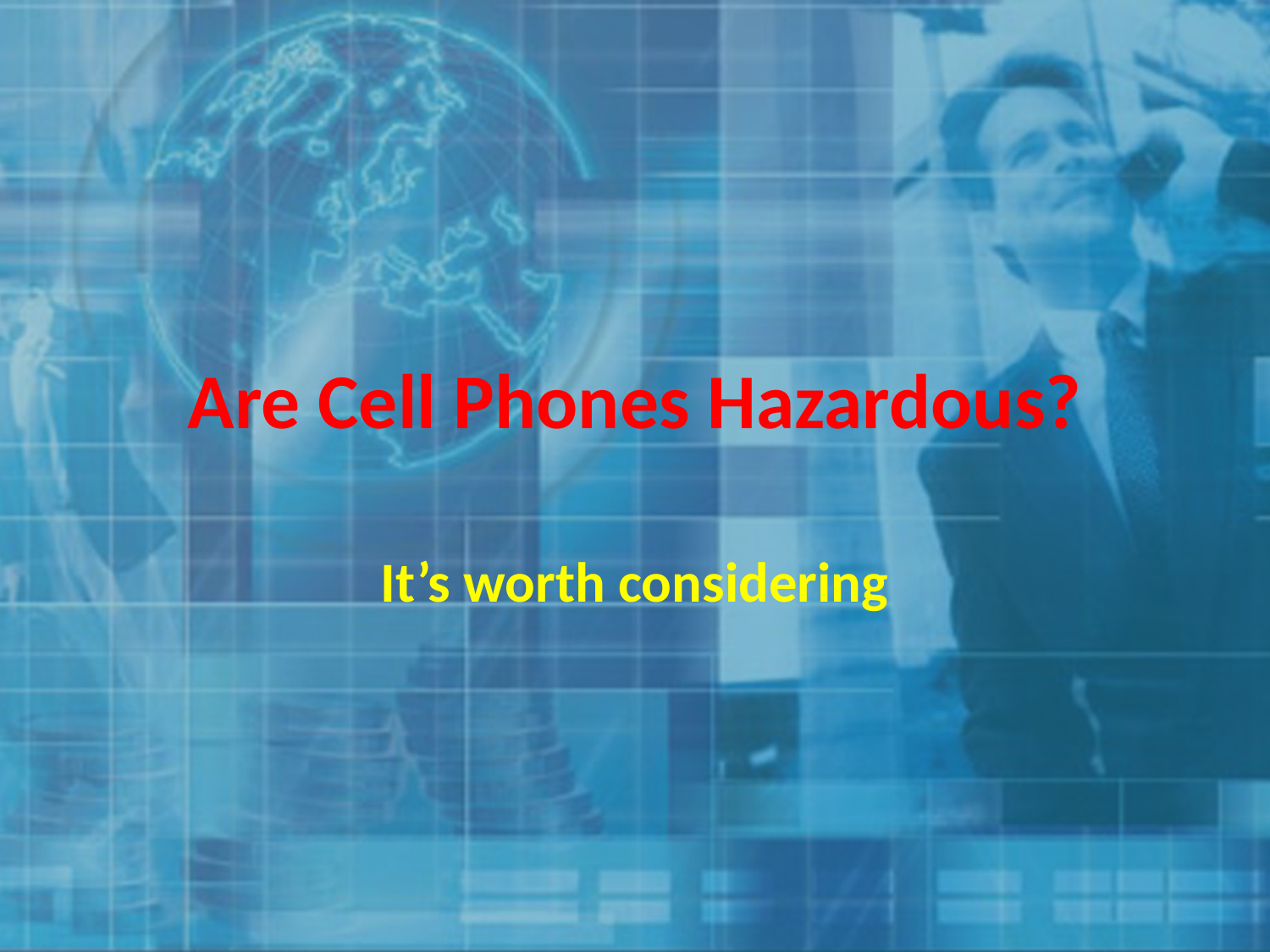

# Are Cell Phones Hazardous?
It’s worth considering